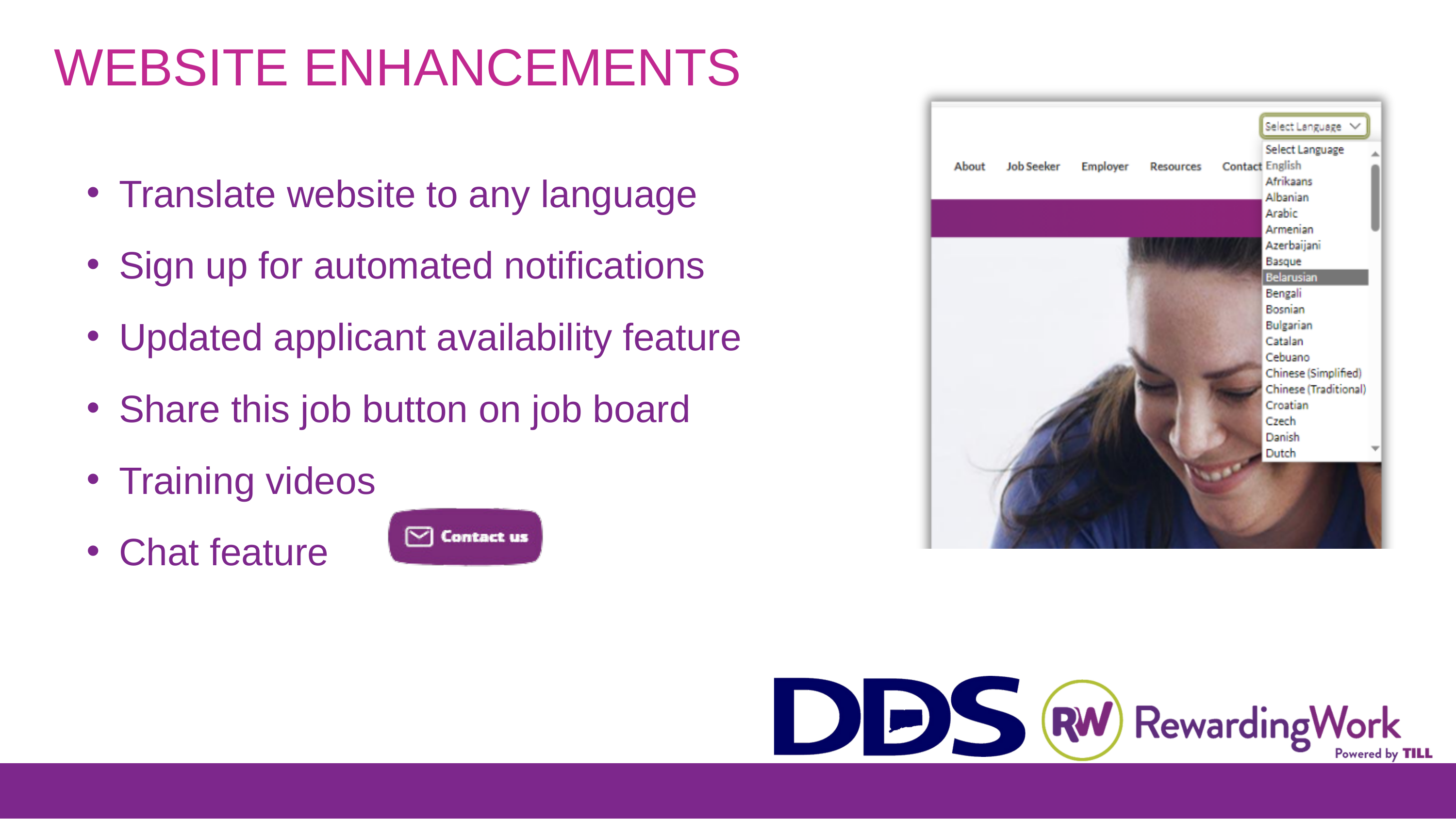

WEBSITE ENHANCEMENTS

Translate website to any language
Sign up for automated notifications
Updated applicant availability feature
Share this job button on job board
Training videos
Chat feature